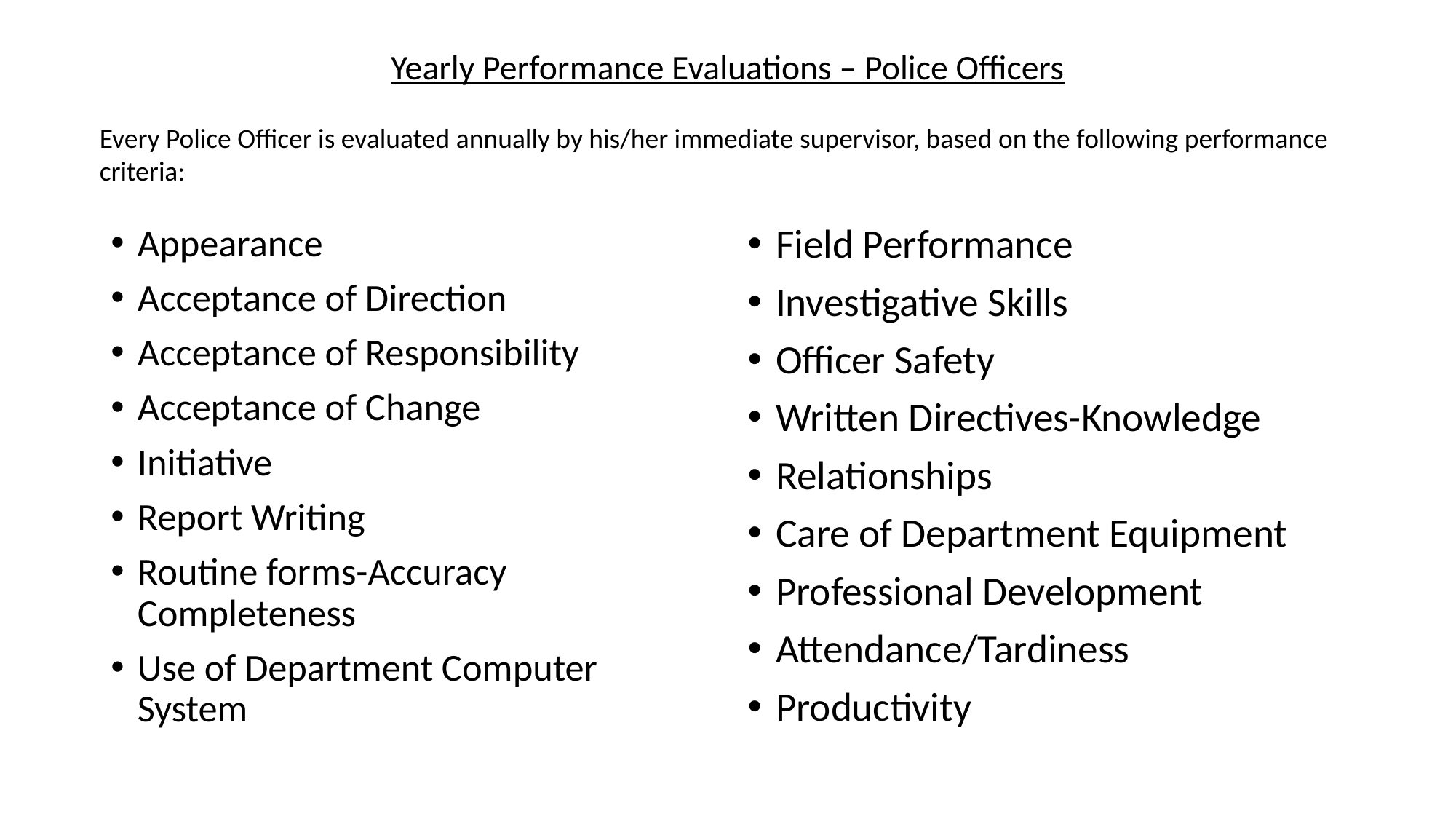

# Yearly Performance Evaluations – Police Officers
Every Police Officer is evaluated annually by his/her immediate supervisor, based on the following performance criteria:
Appearance
Acceptance of Direction
Acceptance of Responsibility
Acceptance of Change
Initiative
Report Writing
Routine forms-Accuracy Completeness
Use of Department Computer System

Field Performance
Investigative Skills
Officer Safety
Written Directives-Knowledge
Relationships
Care of Department Equipment
Professional Development
Attendance/Tardiness
Productivity